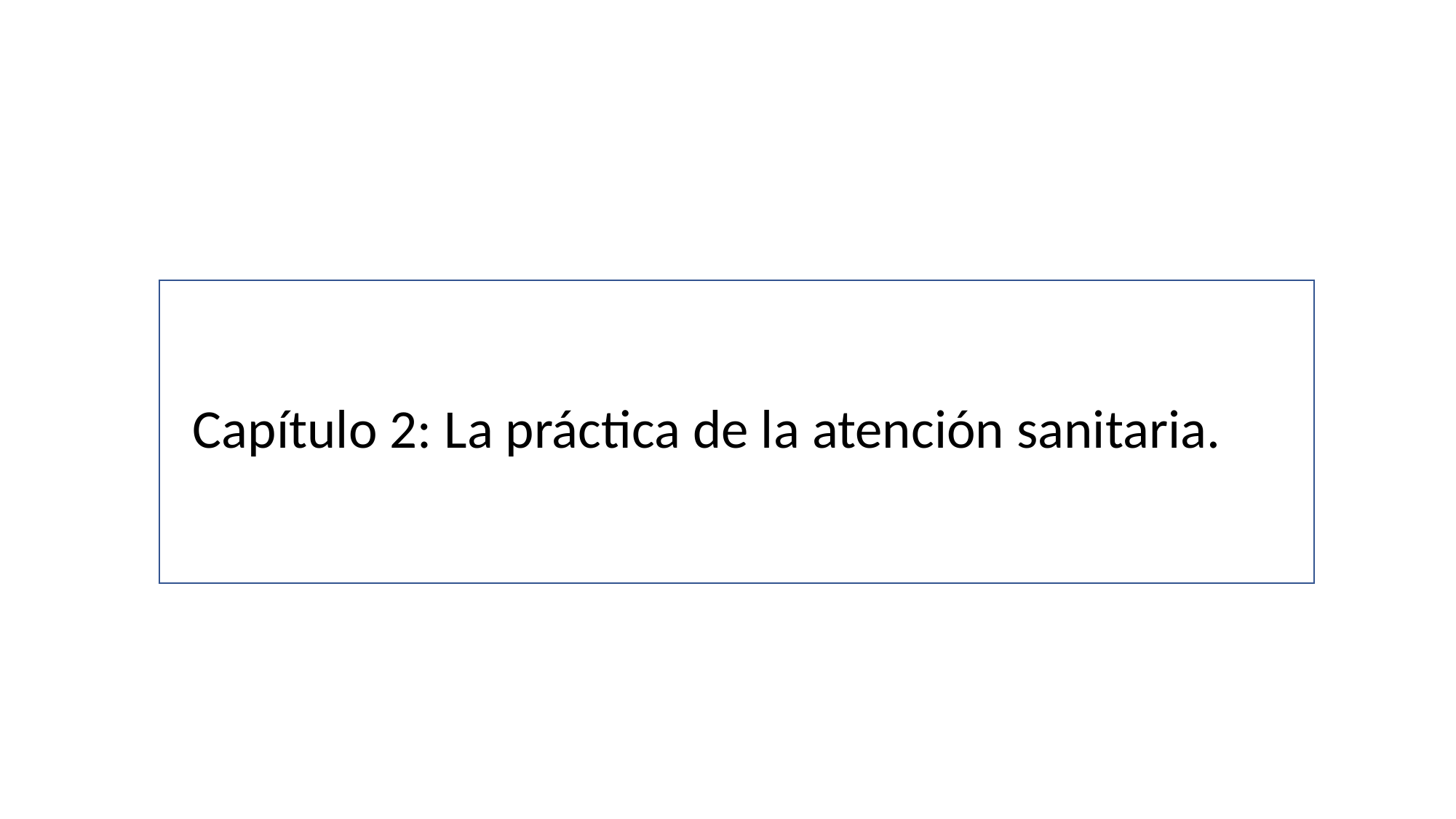

# Capítulo 2: La práctica de la atención sanitaria.